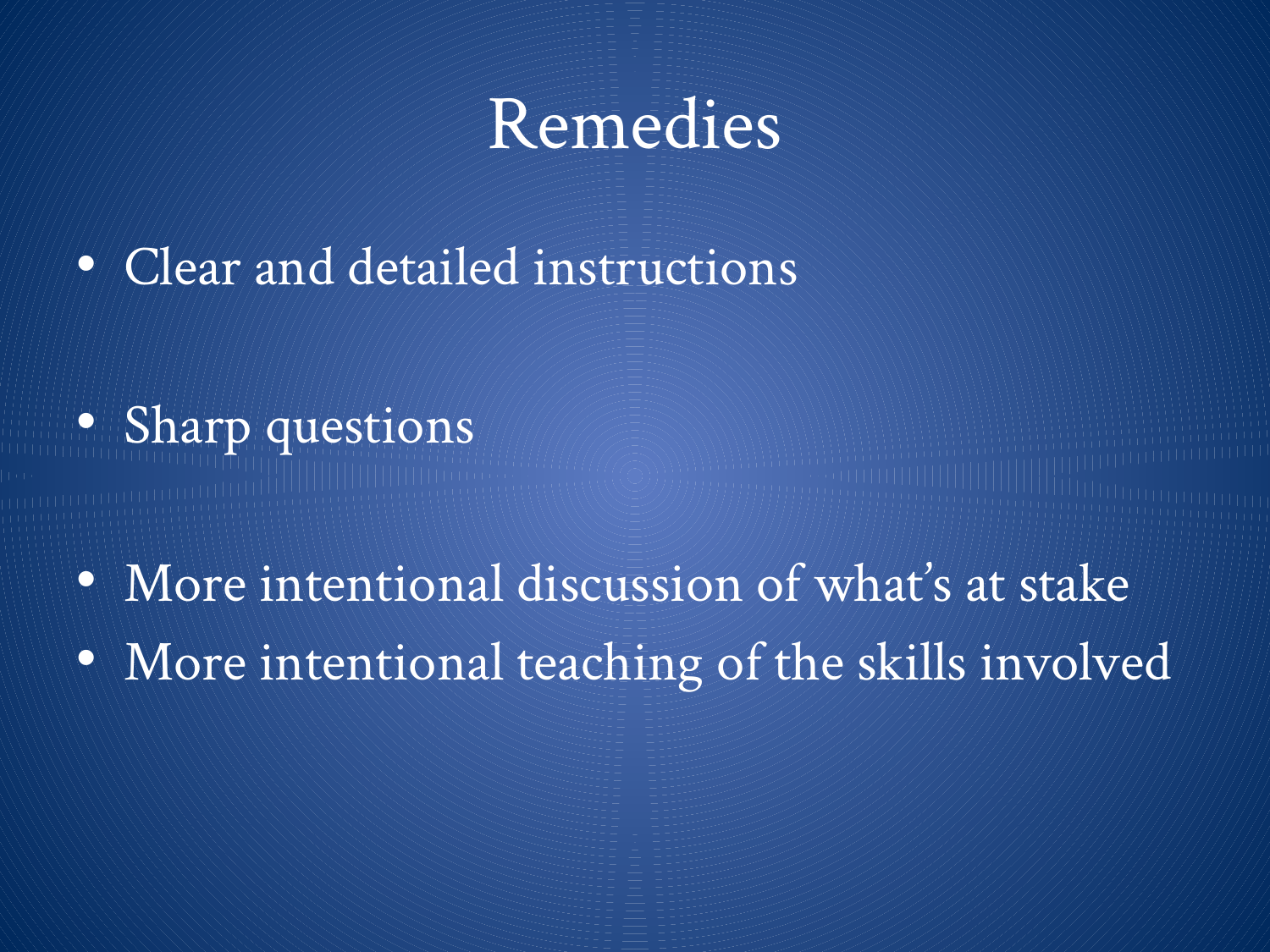

# Remedies
Clear and detailed instructions

Sharp questions

More intentional discussion of what’s at stake
More intentional teaching of the skills involved